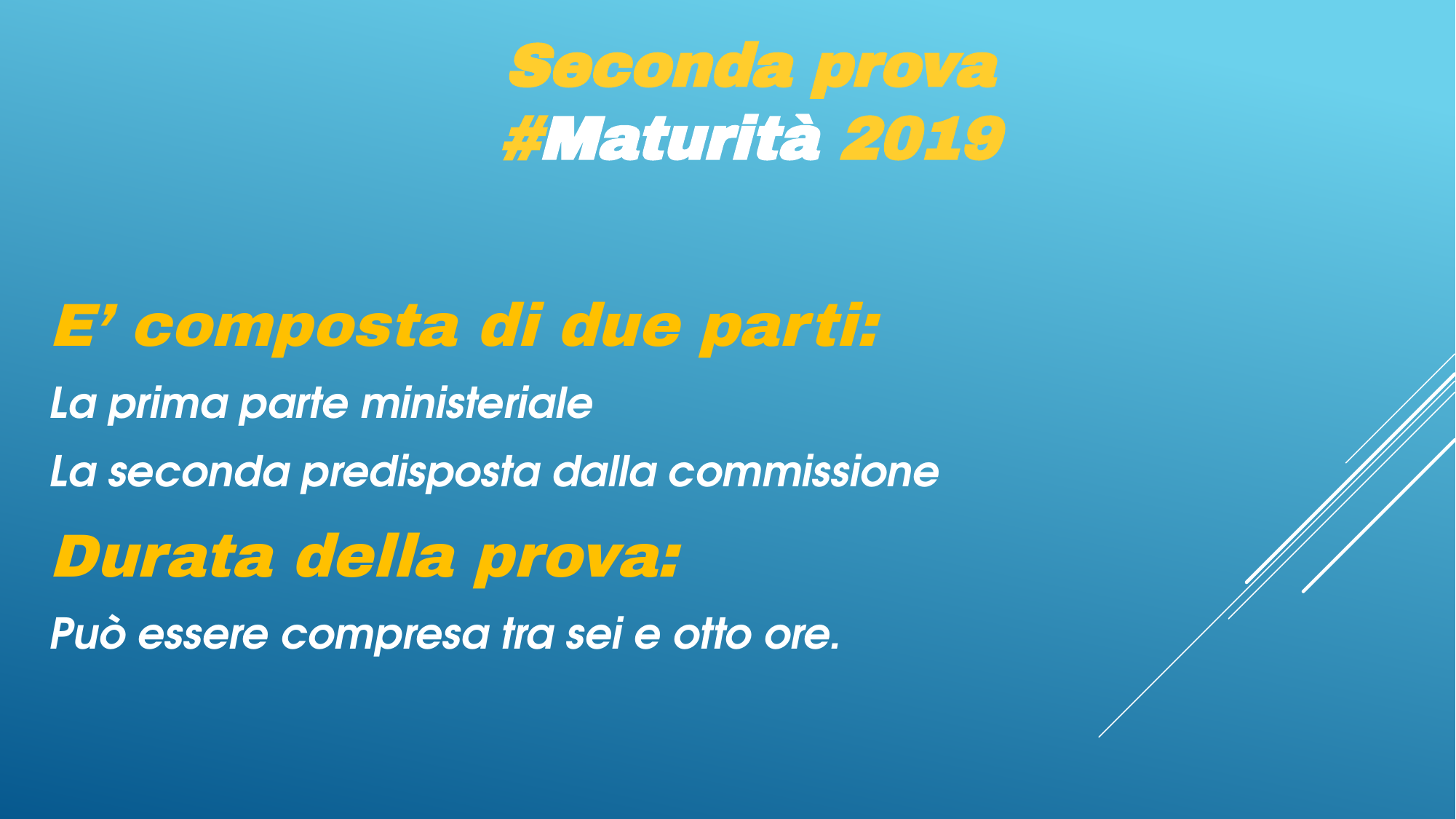

# Seconda prova #Maturità 2019
E’ composta di due parti:
La prima parte ministeriale
La seconda predisposta dalla commissione
Durata della prova:
Può essere compresa tra sei e otto ore.